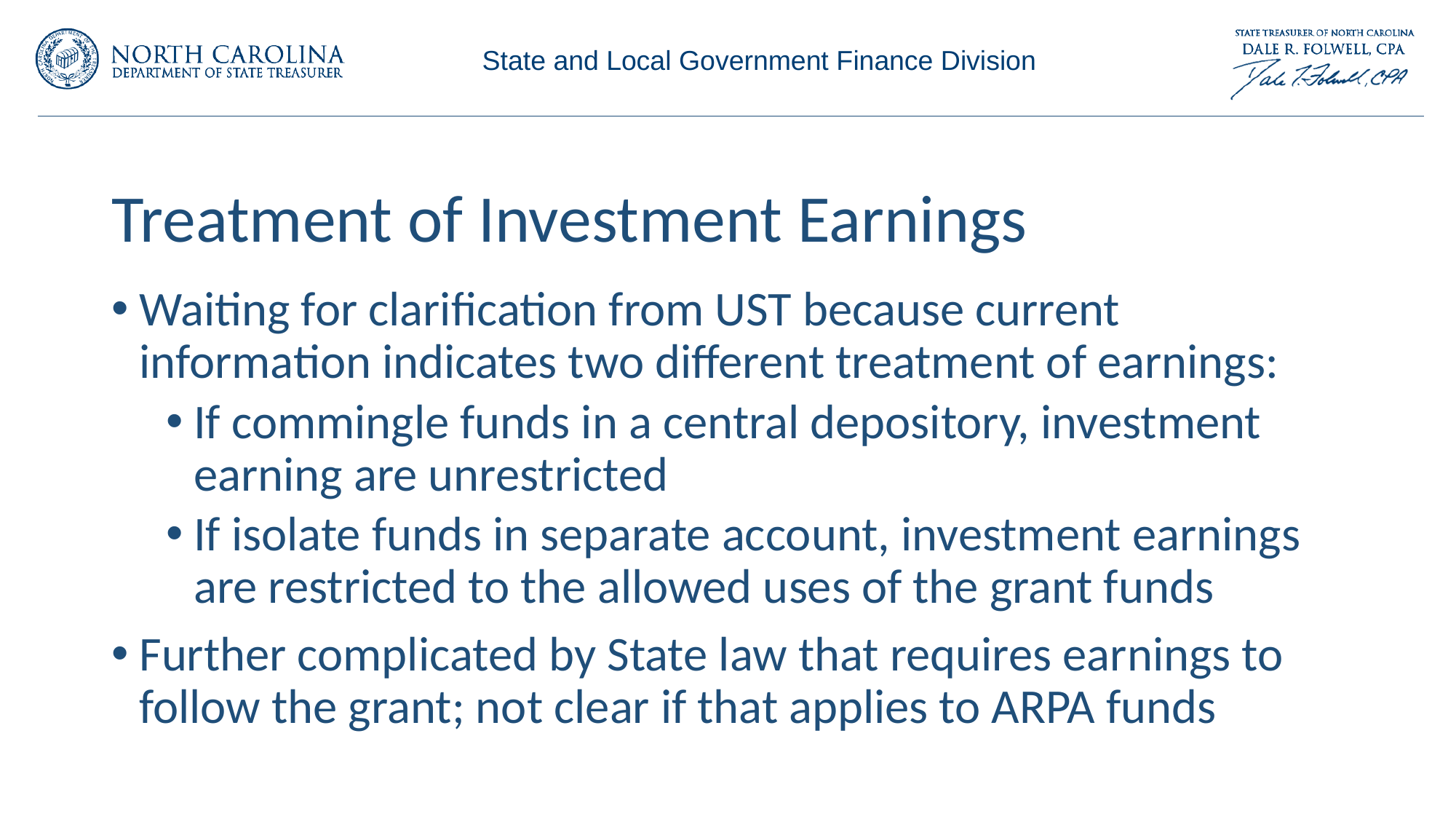

# Treatment of Investment Earnings
Waiting for clarification from UST because current information indicates two different treatment of earnings:
If commingle funds in a central depository, investment earning are unrestricted
If isolate funds in separate account, investment earnings are restricted to the allowed uses of the grant funds
Further complicated by State law that requires earnings to follow the grant; not clear if that applies to ARPA funds